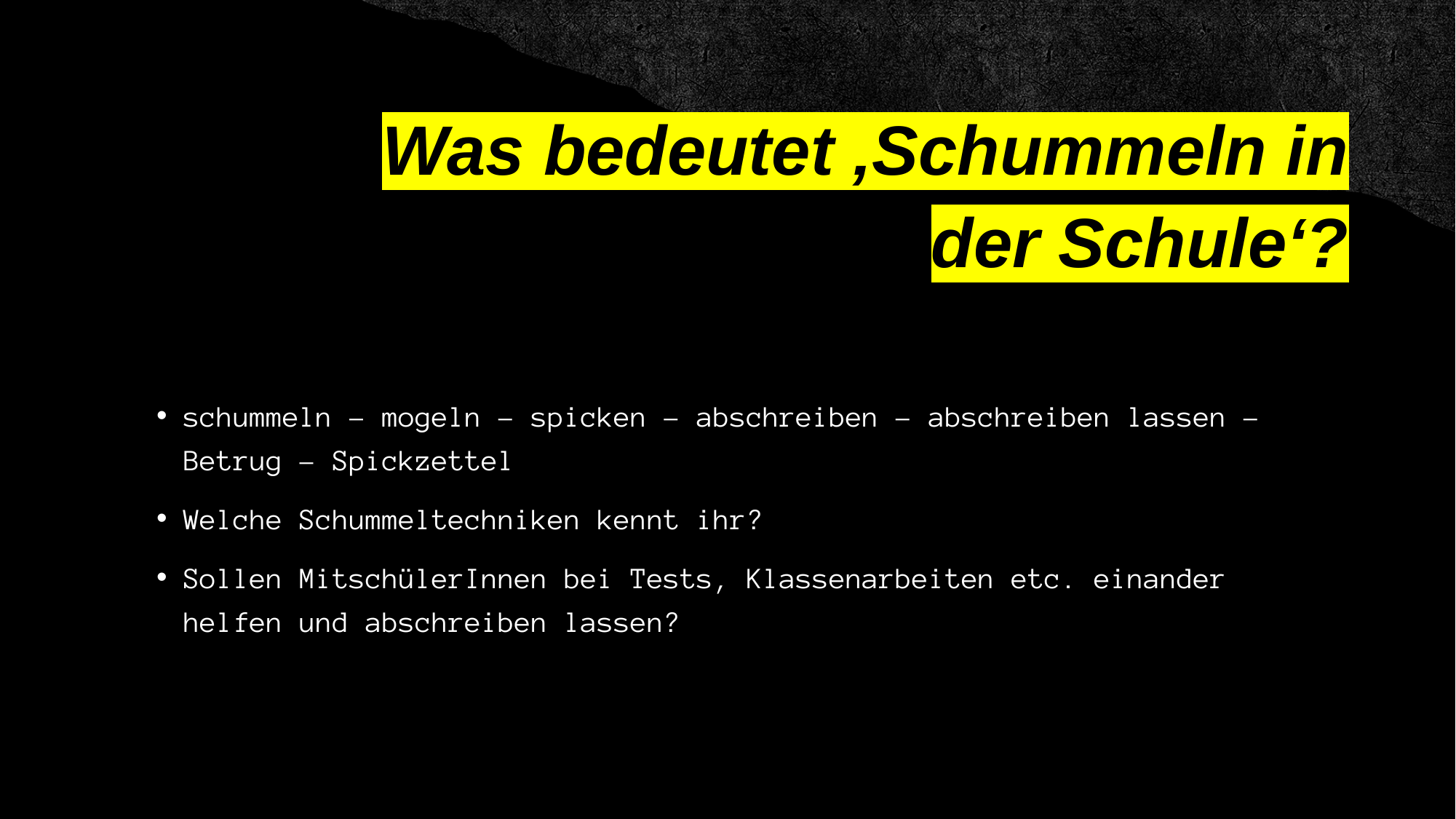

# Was bedeutet ‚Schummeln in der Schule‘?
schummeln – mogeln – spicken – abschreiben – abschreiben lassen – Betrug – Spickzettel
Welche Schummeltechniken kennt ihr?
Sollen MitschülerInnen bei Tests, Klassenarbeiten etc. einander helfen und abschreiben lassen?